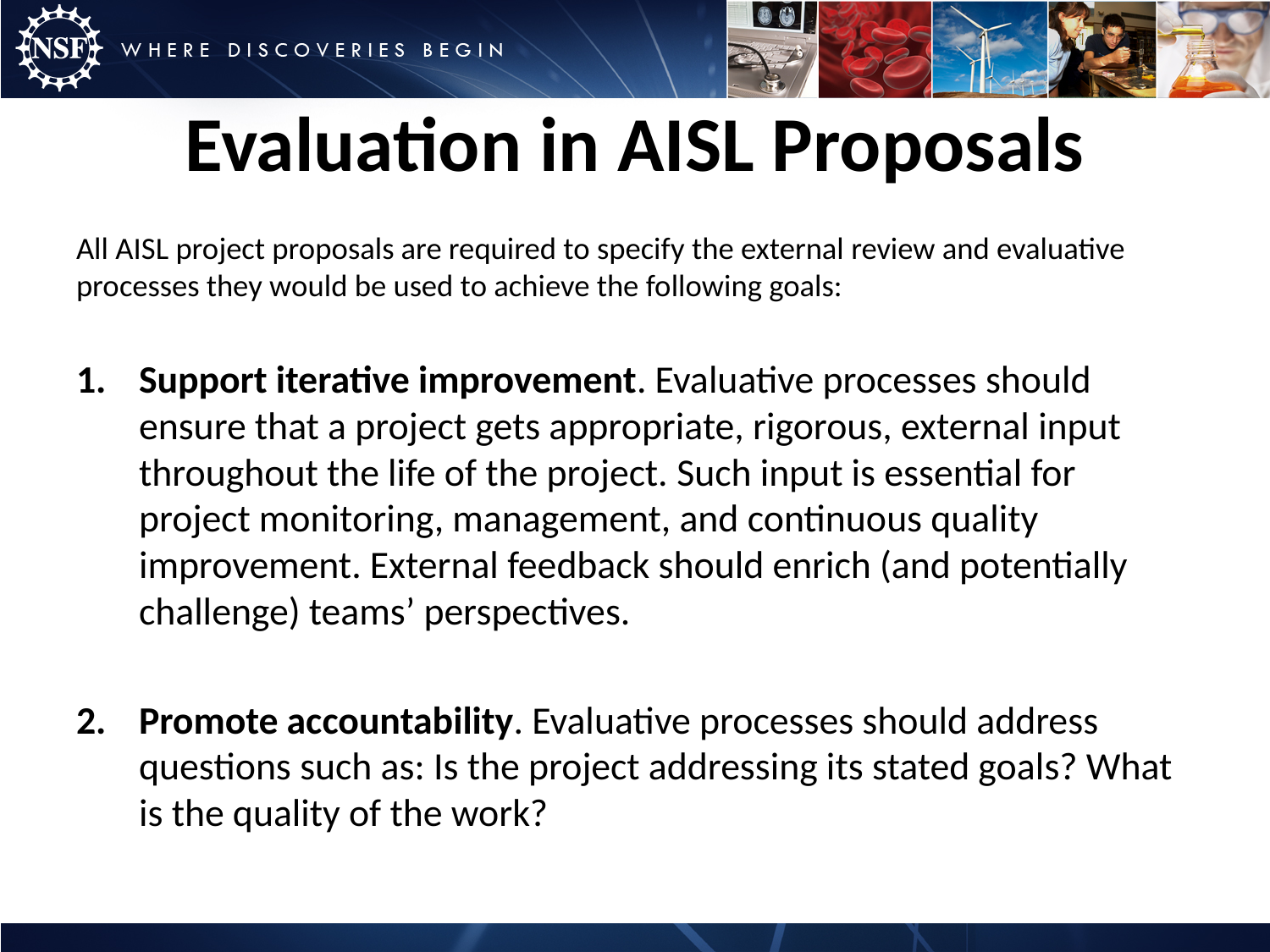

# Evaluation in AISL Proposals
All AISL project proposals are required to specify the external review and evaluative processes they would be used to achieve the following goals:

Support iterative improvement. Evaluative processes should ensure that a project gets appropriate, rigorous, external input throughout the life of the project. Such input is essential for project monitoring, management, and continuous quality improvement. External feedback should enrich (and potentially challenge) teams’ perspectives.

Promote accountability. Evaluative processes should address questions such as: Is the project addressing its stated goals? What is the quality of the work?